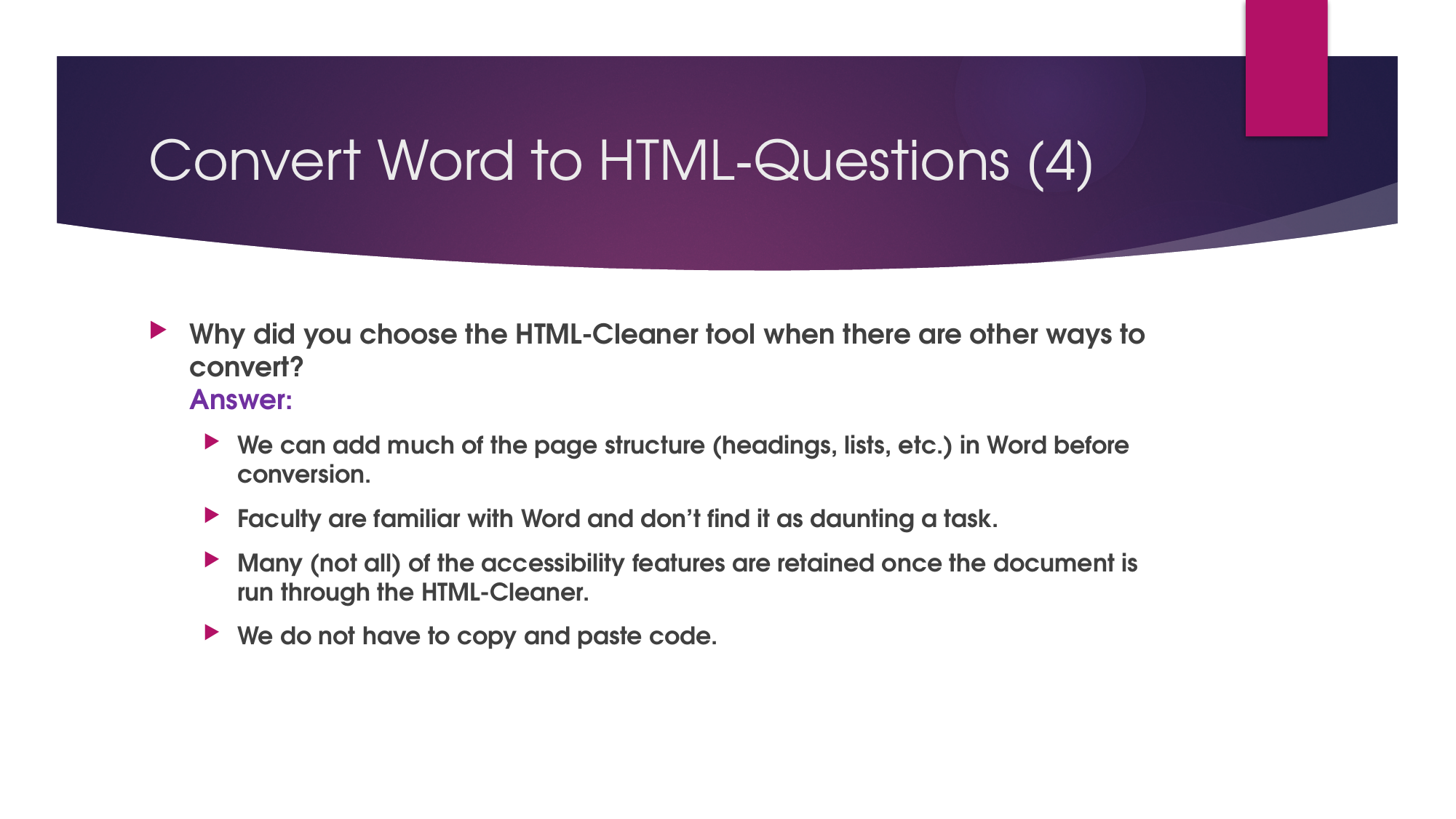

# Convert Word to HTML-Questions (4)
Why did you choose the HTML-Cleaner tool when there are other ways to convert?
Answer:
We can add much of the page structure (headings, lists, etc.) in Word before conversion.
Faculty are familiar with Word and don’t find it as daunting a task.
Many (not all) of the accessibility features are retained once the document is run through the HTML-Cleaner.
We do not have to copy and paste code.